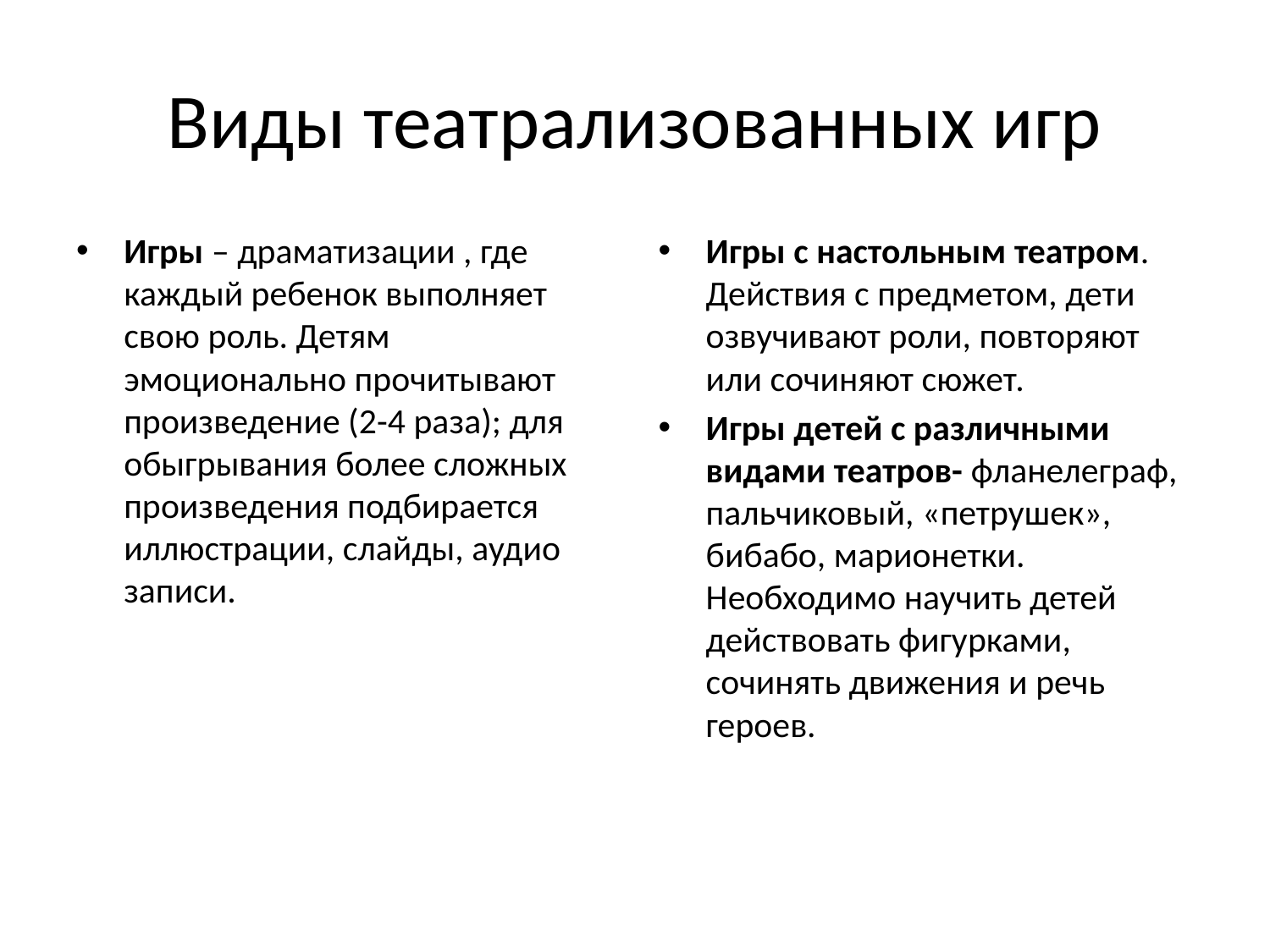

# Виды театрализованных игр
Игры – драматизации , где каждый ребенок выполняет свою роль. Детям эмоционально прочитывают произведение (2-4 раза); для обыгрывания более сложных произведения подбирается иллюстрации, слайды, аудио записи.
Игры с настольным театром. Действия с предметом, дети озвучивают роли, повторяют или сочиняют сюжет.
Игры детей с различными видами театров- фланелеграф, пальчиковый, «петрушек», бибабо, марионетки. Необходимо научить детей действовать фигурками, сочинять движения и речь героев.